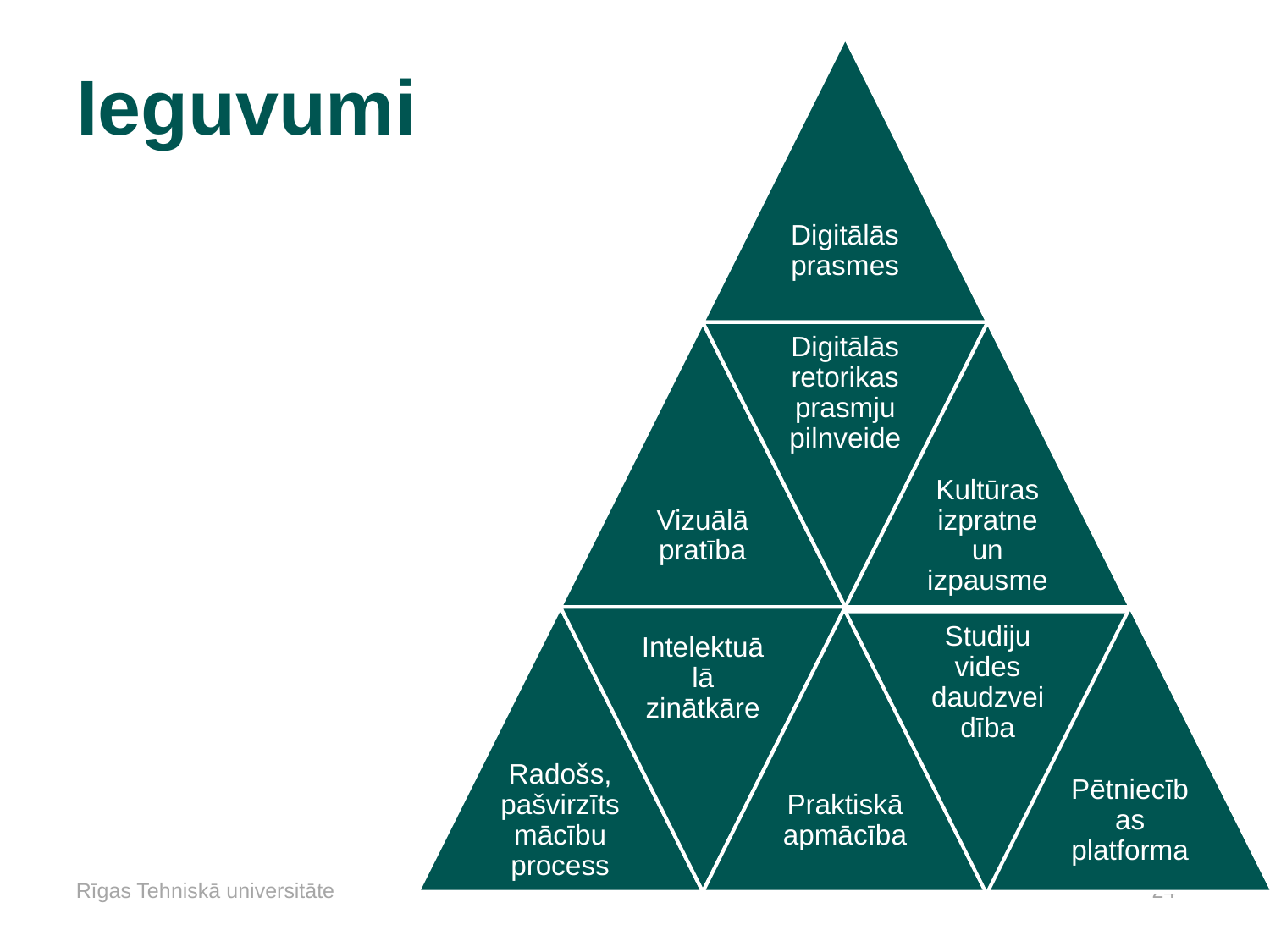

Digitālās prasmes
Vizuālā pratība
Digitālās retorikas prasmju pilnveide
Kultūras izpratne un izpausme
Radošs, pašvirzīts mācību process
Intelektuālā zinātkāre
Praktiskā apmācība
Studiju vides daudzveidība
Pētniecības platforma
# Ieguvumi
Rīgas Tehniskā universitāte